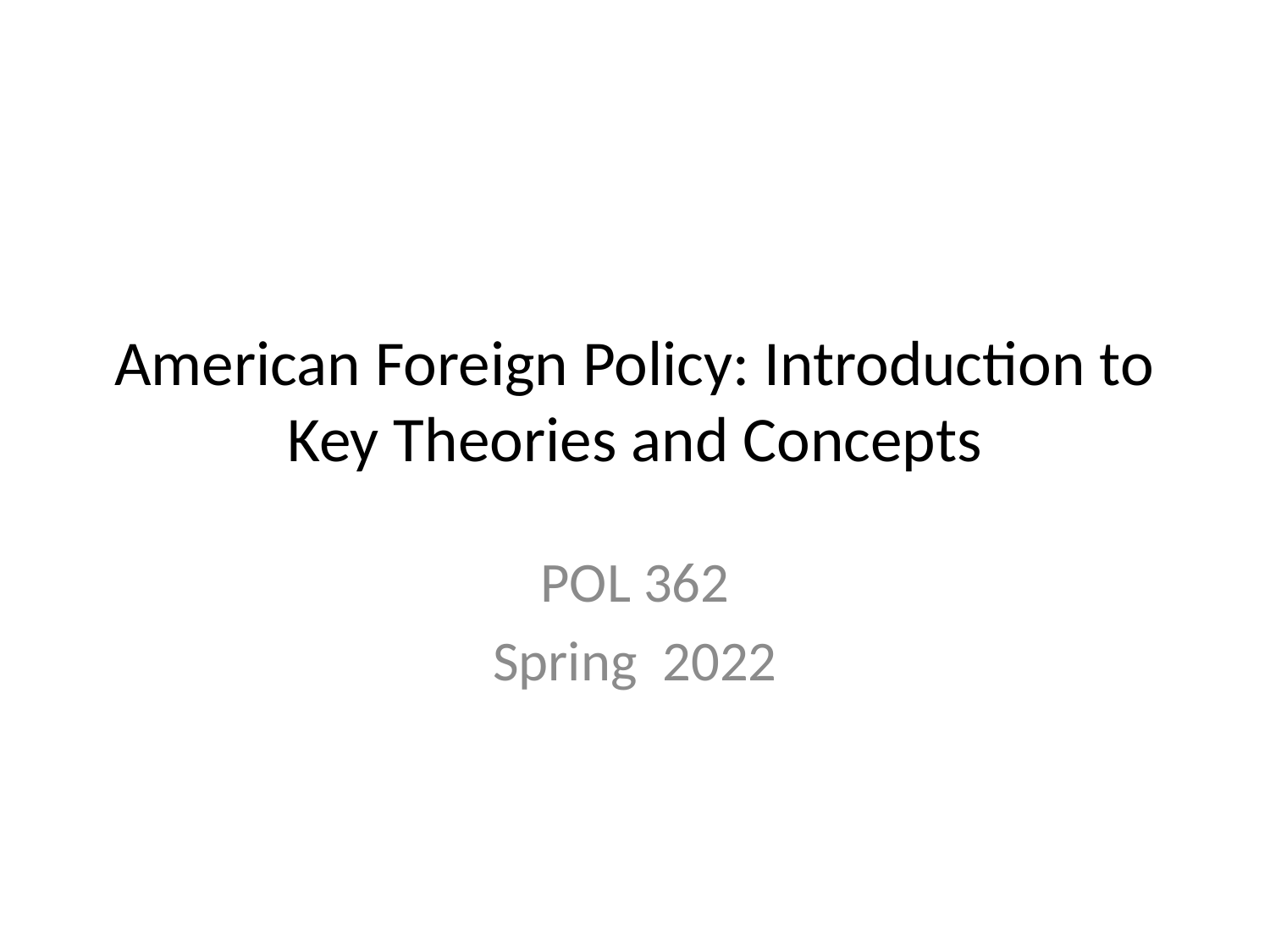

# American Foreign Policy: Introduction to Key Theories and Concepts
POL 362
Spring  2022